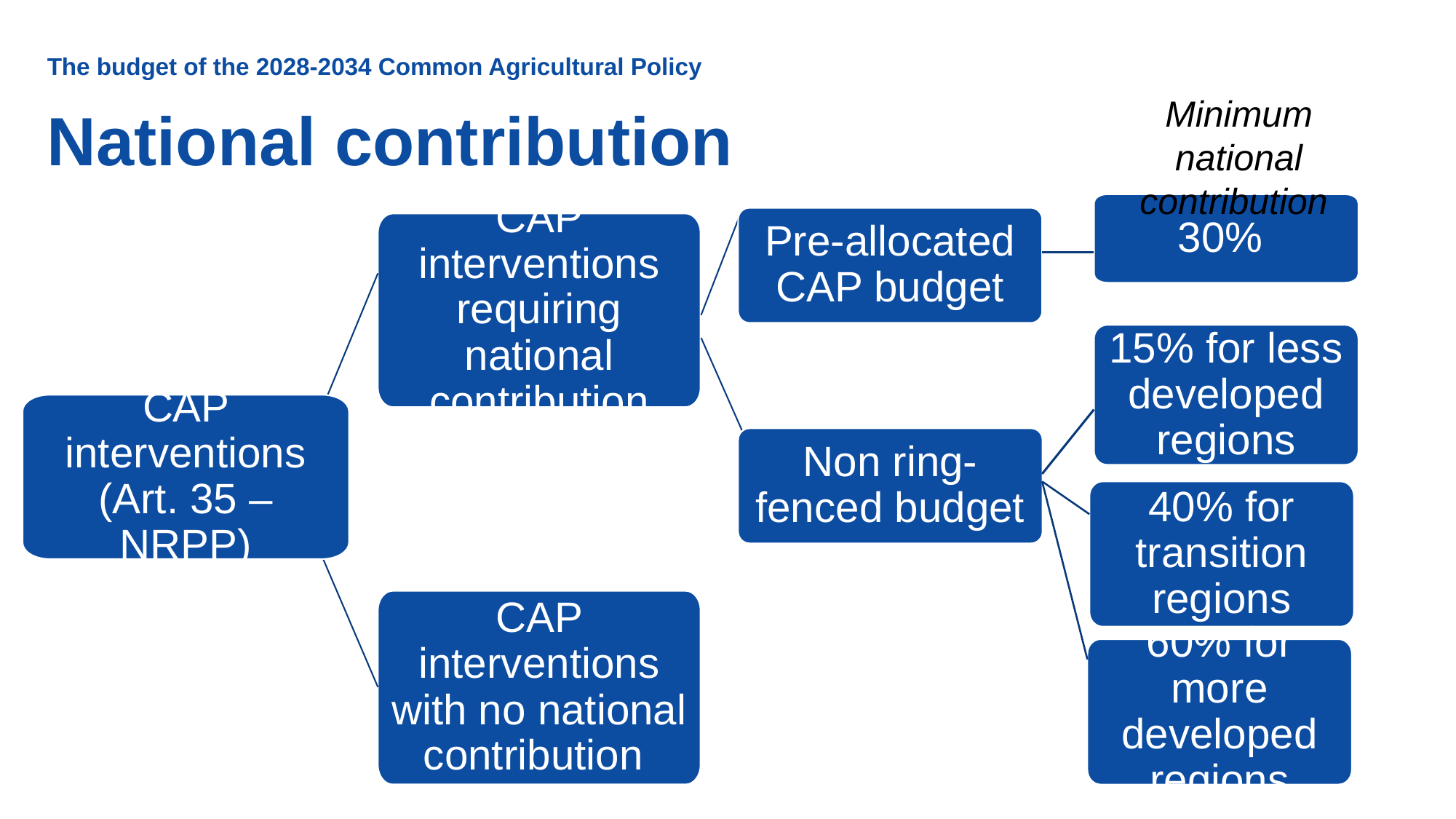

The budget of the 2028-2034 Common Agricultural Policy
Minimum national contribution
# National contribution

30%
Pre-allocated CAP budget
CAP interventions requiring national contribution

15% for less developed regions

Non ring-fenced budget
40% for transition regions
CAP interventions with no national contribution
60% for more developed regions
CAP interventions (Art. 35 – NRPP)